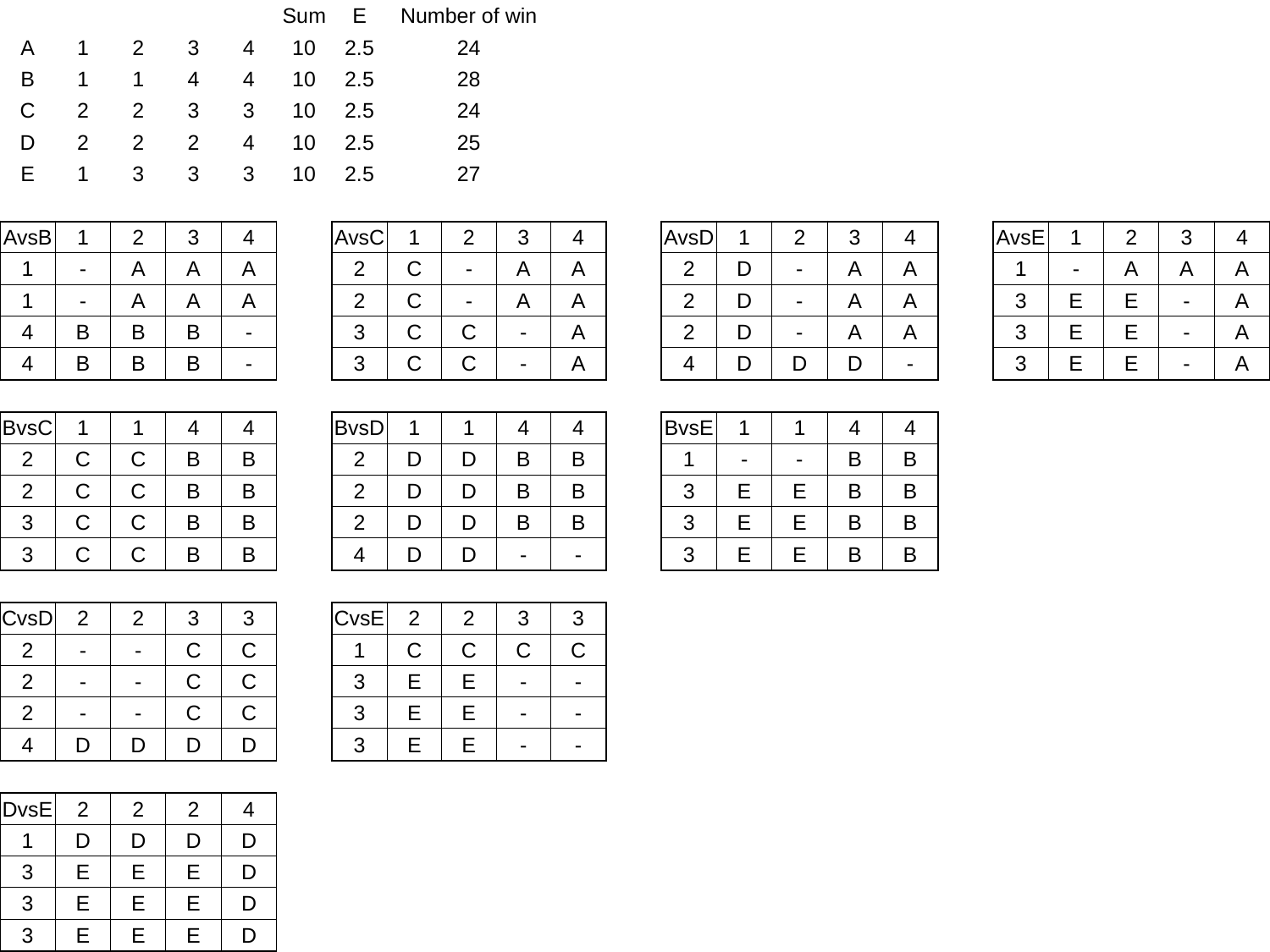

|  |  |  |  |  | Sum | E | Number of win |  |  |  |  |  |  |  |  |  |  |  |  |  |  |  |
| --- | --- | --- | --- | --- | --- | --- | --- | --- | --- | --- | --- | --- | --- | --- | --- | --- | --- | --- | --- | --- | --- | --- |
| A | 1 | 2 | 3 | 4 | 10 | 2.5 | 24 |  |  |  |  |  |  |  |  |  |  |  |  |  |  |  |
| B | 1 | 1 | 4 | 4 | 10 | 2.5 | 28 |  |  |  |  |  |  |  |  |  |  |  |  |  |  |  |
| C | 2 | 2 | 3 | 3 | 10 | 2.5 | 24 |  |  |  |  |  |  |  |  |  |  |  |  |  |  |  |
| D | 2 | 2 | 2 | 4 | 10 | 2.5 | 25 |  |  |  |  |  |  |  |  |  |  |  |  |  |  |  |
| E | 1 | 3 | 3 | 3 | 10 | 2.5 | 27 |  |  |  |  |  |  |  |  |  |  |  |  |  |  |  |
|  |  |  |  |  |  |  |  |  |  |  |  |  |  |  |  |  |  |  |  |  |  |  |
| AvsB | 1 | 2 | 3 | 4 |  | AvsC | 1 | 2 | 3 | 4 |  | AvsD | 1 | 2 | 3 | 4 |  | AvsE | 1 | 2 | 3 | 4 |
| 1 | - | A | A | A |  | 2 | C | - | A | A |  | 2 | D | - | A | A |  | 1 | - | A | A | A |
| 1 | - | A | A | A |  | 2 | C | - | A | A |  | 2 | D | - | A | A |  | 3 | E | E | - | A |
| 4 | B | B | B | - |  | 3 | C | C | - | A |  | 2 | D | - | A | A |  | 3 | E | E | - | A |
| 4 | B | B | B | - |  | 3 | C | C | - | A |  | 4 | D | D | D | - |  | 3 | E | E | - | A |
|  |  |  |  |  |  |  |  |  |  |  |  |  |  |  |  |  |  |  |  |  |  |  |
| BvsC | 1 | 1 | 4 | 4 |  | BvsD | 1 | 1 | 4 | 4 |  | BvsE | 1 | 1 | 4 | 4 |  |  |  |  |  |  |
| 2 | C | C | B | B |  | 2 | D | D | B | B |  | 1 | - | - | B | B |  |  |  |  |  |  |
| 2 | C | C | B | B |  | 2 | D | D | B | B |  | 3 | E | E | B | B |  |  |  |  |  |  |
| 3 | C | C | B | B |  | 2 | D | D | B | B |  | 3 | E | E | B | B |  |  |  |  |  |  |
| 3 | C | C | B | B |  | 4 | D | D | - | - |  | 3 | E | E | B | B |  |  |  |  |  |  |
|  |  |  |  |  |  |  |  |  |  |  |  |  |  |  |  |  |  |  |  |  |  |  |
| CvsD | 2 | 2 | 3 | 3 |  | CvsE | 2 | 2 | 3 | 3 |  |  |  |  |  |  |  |  |  |  |  |  |
| 2 | - | - | C | C |  | 1 | C | C | C | C |  |  |  |  |  |  |  |  |  |  |  |  |
| 2 | - | - | C | C |  | 3 | E | E | - | - |  |  |  |  |  |  |  |  |  |  |  |  |
| 2 | - | - | C | C |  | 3 | E | E | - | - |  |  |  |  |  |  |  |  |  |  |  |  |
| 4 | D | D | D | D |  | 3 | E | E | - | - |  |  |  |  |  |  |  |  |  |  |  |  |
|  |  |  |  |  |  |  |  |  |  |  |  |  |  |  |  |  |  |  |  |  |  |  |
| DvsE | 2 | 2 | 2 | 4 |  |  |  |  |  |  |  |  |  |  |  |  |  |  |  |  |  |  |
| 1 | D | D | D | D |  |  |  |  |  |  |  |  |  |  |  |  |  |  |  |  |  |  |
| 3 | E | E | E | D |  |  |  |  |  |  |  |  |  |  |  |  |  |  |  |  |  |  |
| 3 | E | E | E | D |  |  |  |  |  |  |  |  |  |  |  |  |  |  |  |  |  |  |
| 3 | E | E | E | D |  |  |  |  |  |  |  |  |  |  |  |  |  |  |  |  |  |  |